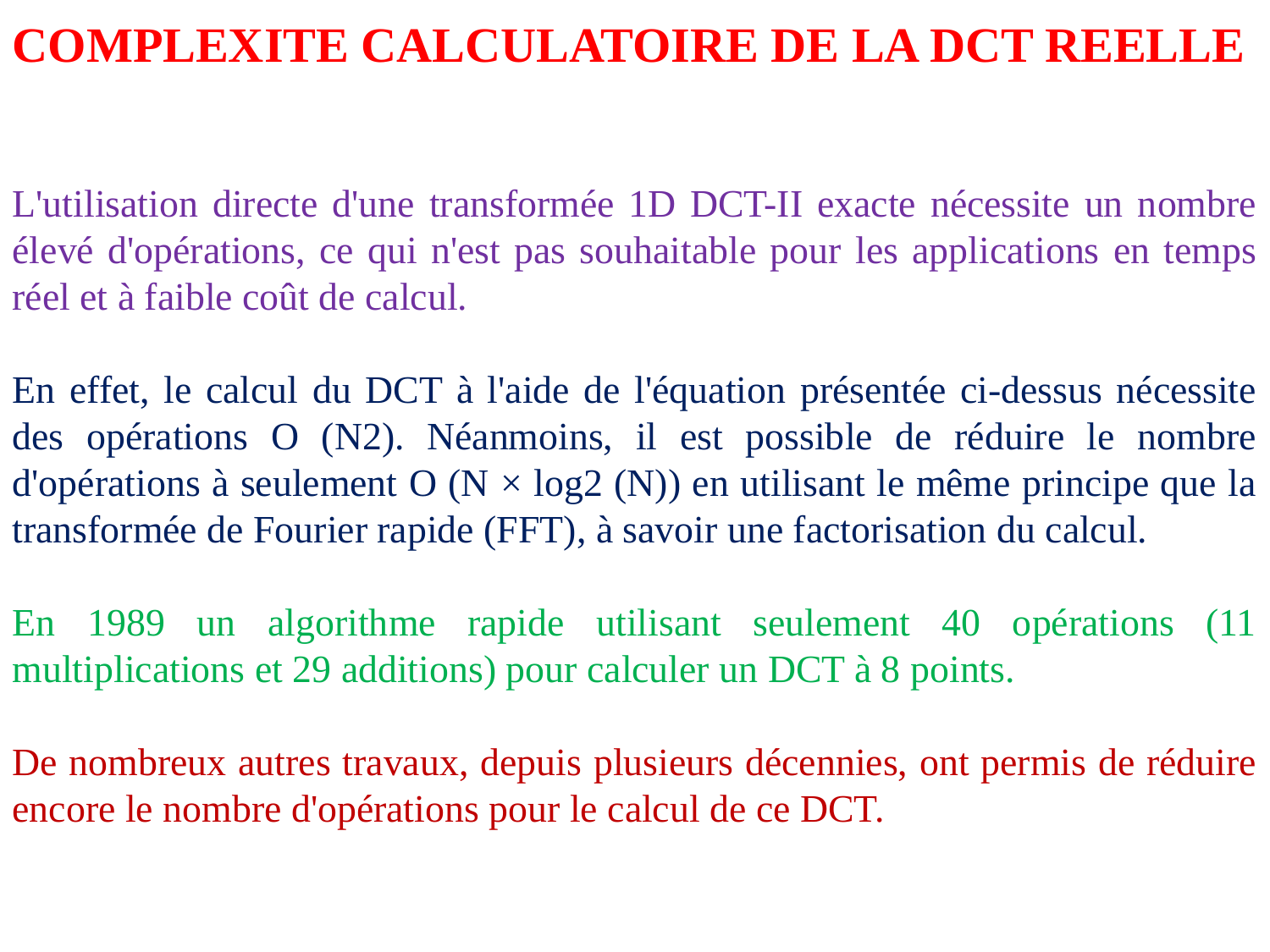

COMPLEXITE CALCULATOIRE DE LA DCT REELLE
L'utilisation directe d'une transformée 1D DCT-II exacte nécessite un nombre élevé d'opérations, ce qui n'est pas souhaitable pour les applications en temps réel et à faible coût de calcul.

En effet, le calcul du DCT à l'aide de l'équation présentée ci-dessus nécessite des opérations O (N2). Néanmoins, il est possible de réduire le nombre d'opérations à seulement O (N × log2 (N)) en utilisant le même principe que la transformée de Fourier rapide (FFT), à savoir une factorisation du calcul.

En 1989 un algorithme rapide utilisant seulement 40 opérations (11 multiplications et 29 additions) pour calculer un DCT à 8 points.

De nombreux autres travaux, depuis plusieurs décennies, ont permis de réduire encore le nombre d'opérations pour le calcul de ce DCT.